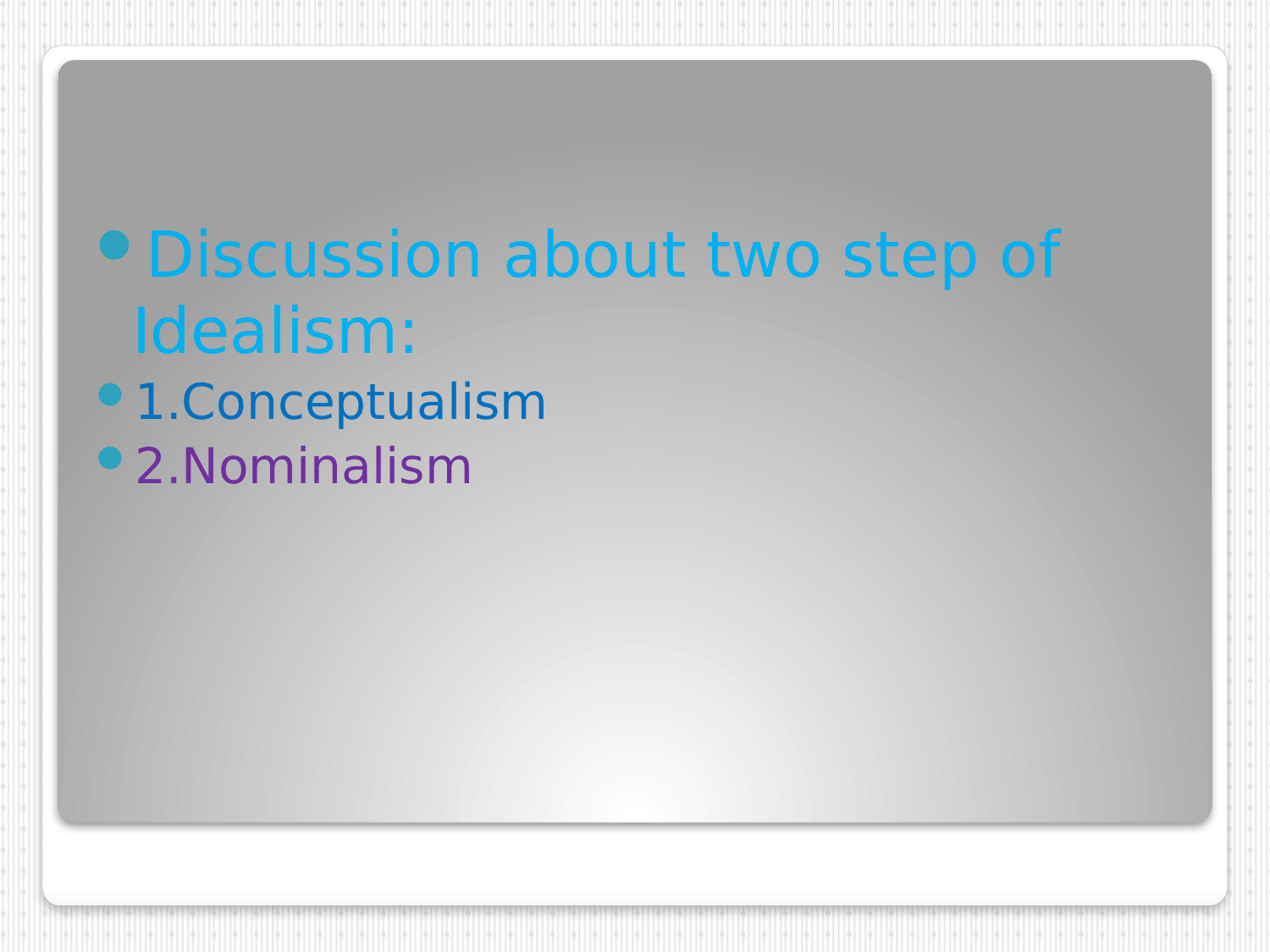

Discussion about two step of Idealism:
1.Conceptualism
2.Nominalism
#